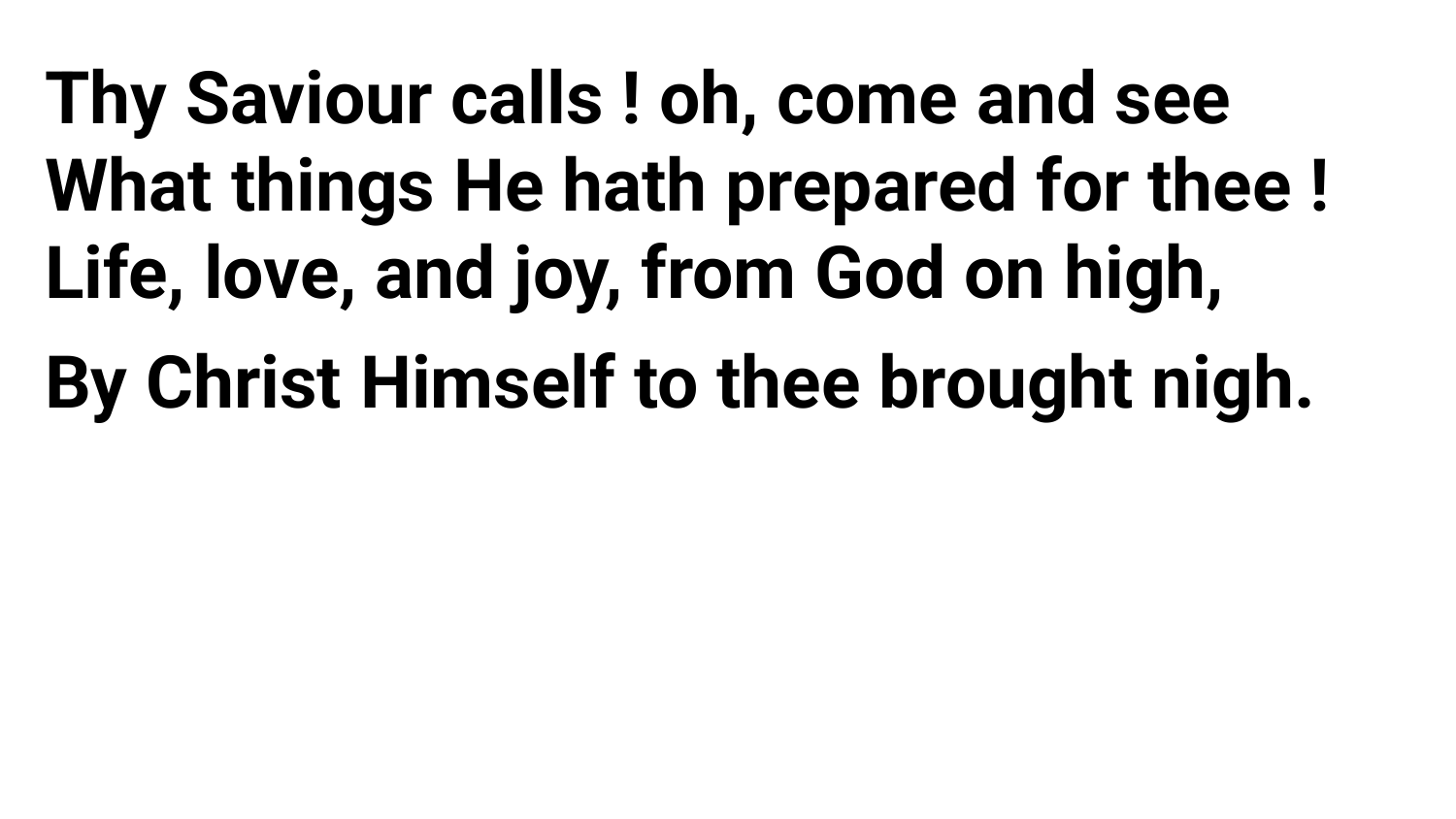

Thy Saviour calls ! oh, come and see
What things He hath prepared for thee !
Life, love, and joy, from God on high,
By Christ Himself to thee brought nigh.